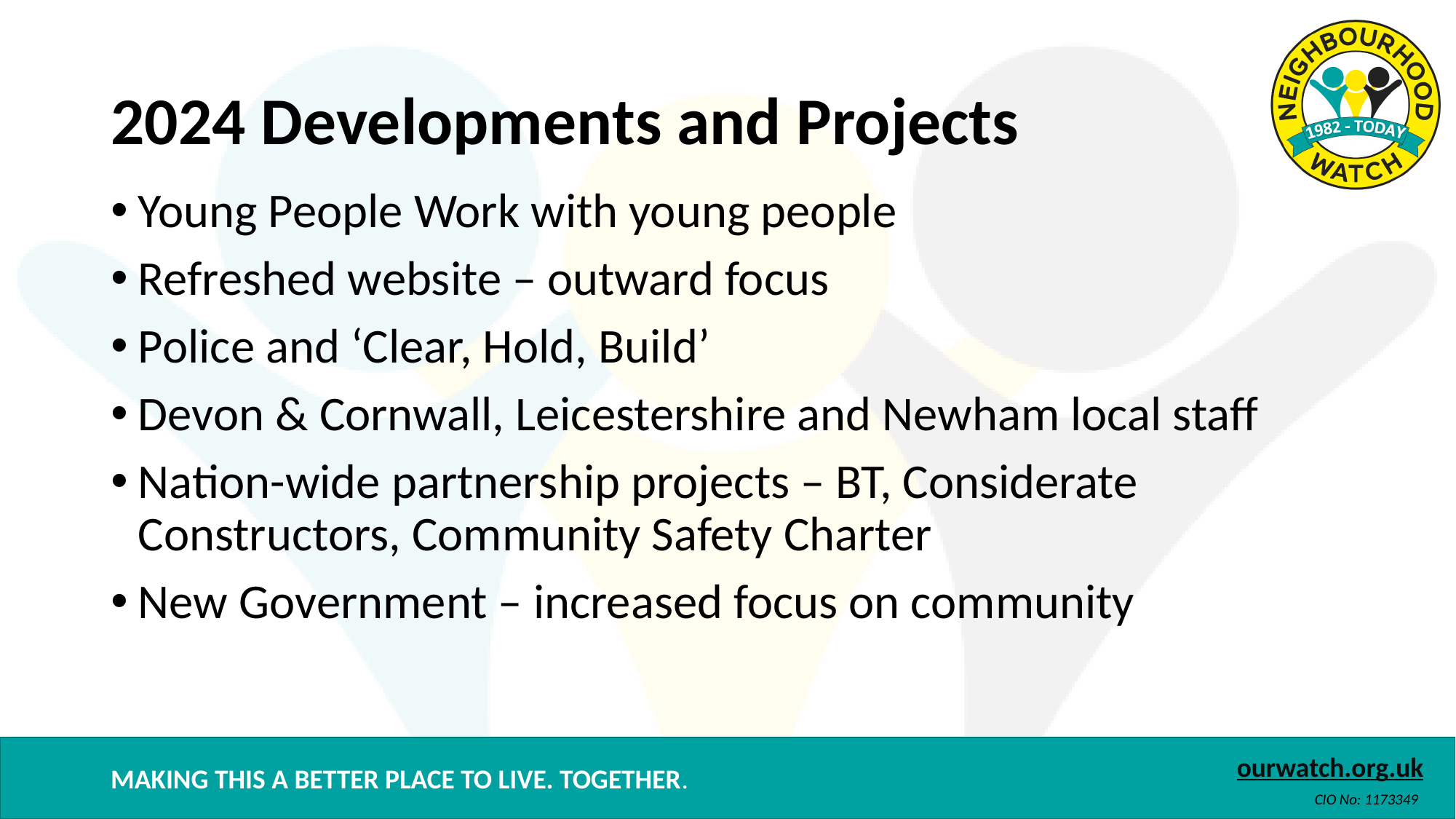

# 2024 Developments and Projects
Young People Work with young people
Refreshed website – outward focus
Police and ‘Clear, Hold, Build’
Devon & Cornwall, Leicestershire and Newham local staff
Nation-wide partnership projects – BT, Considerate Constructors, Community Safety Charter
New Government – increased focus on community